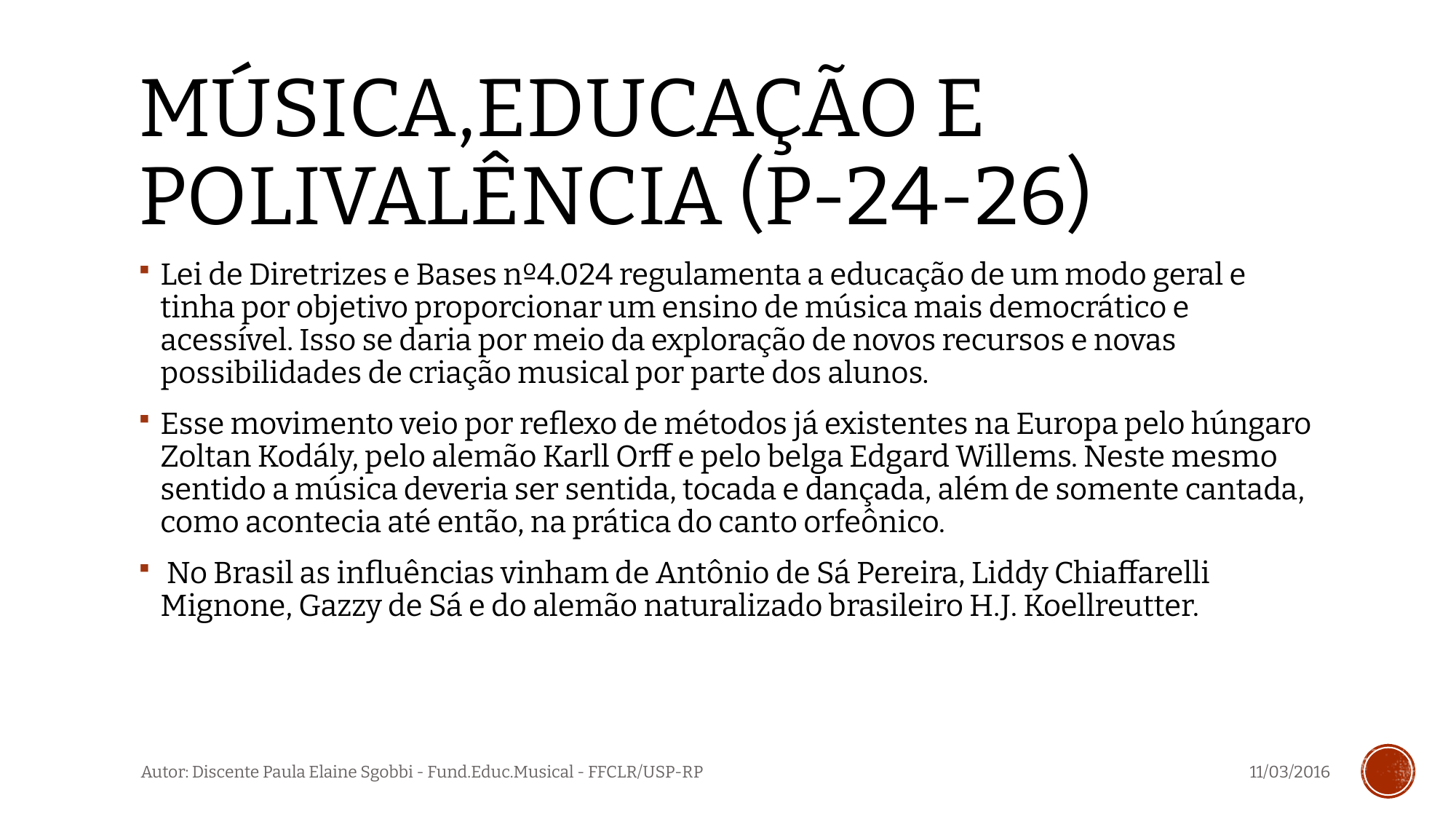

# Música,educação e polivalência (p-24-26)
Lei de Diretrizes e Bases nº4.024 regulamenta a educação de um modo geral e tinha por objetivo proporcionar um ensino de música mais democrático e acessível. Isso se daria por meio da exploração de novos recursos e novas possibilidades de criação musical por parte dos alunos.
Esse movimento veio por reflexo de métodos já existentes na Europa pelo húngaro Zoltan Kodály, pelo alemão Karll Orff e pelo belga Edgard Willems. Neste mesmo sentido a música deveria ser sentida, tocada e dançada, além de somente cantada, como acontecia até então, na prática do canto orfeônico.
 No Brasil as influências vinham de Antônio de Sá Pereira, Liddy Chiaffarelli Mignone, Gazzy de Sá e do alemão naturalizado brasileiro H.J. Koellreutter.

Autor: Discente Paula Elaine Sgobbi - Fund.Educ.Musical - FFCLR/USP-RP
11/03/2016